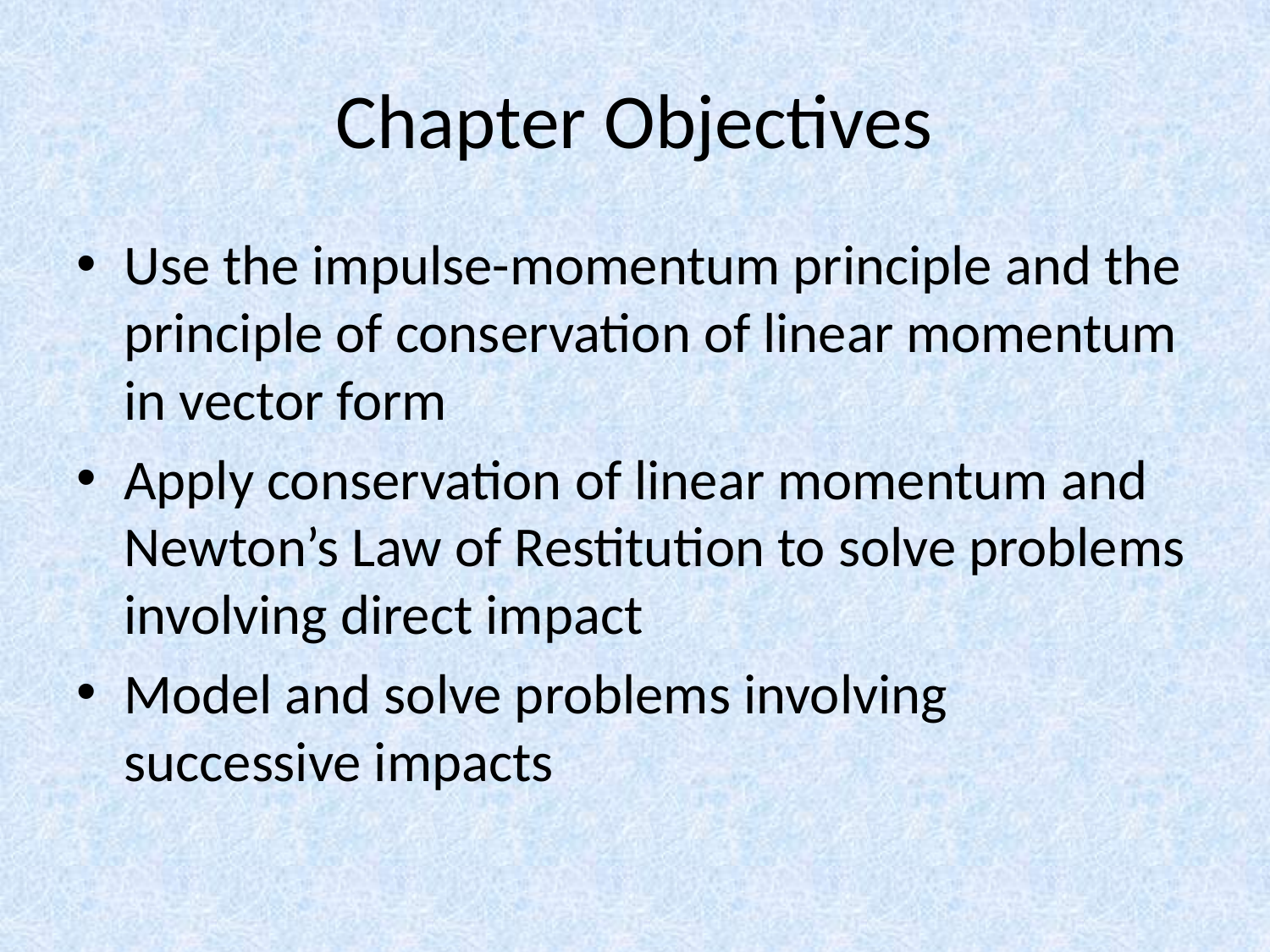

# Chapter Objectives
Use the impulse-momentum principle and the principle of conservation of linear momentum in vector form
Apply conservation of linear momentum and Newton’s Law of Restitution to solve problems involving direct impact
Model and solve problems involving successive impacts